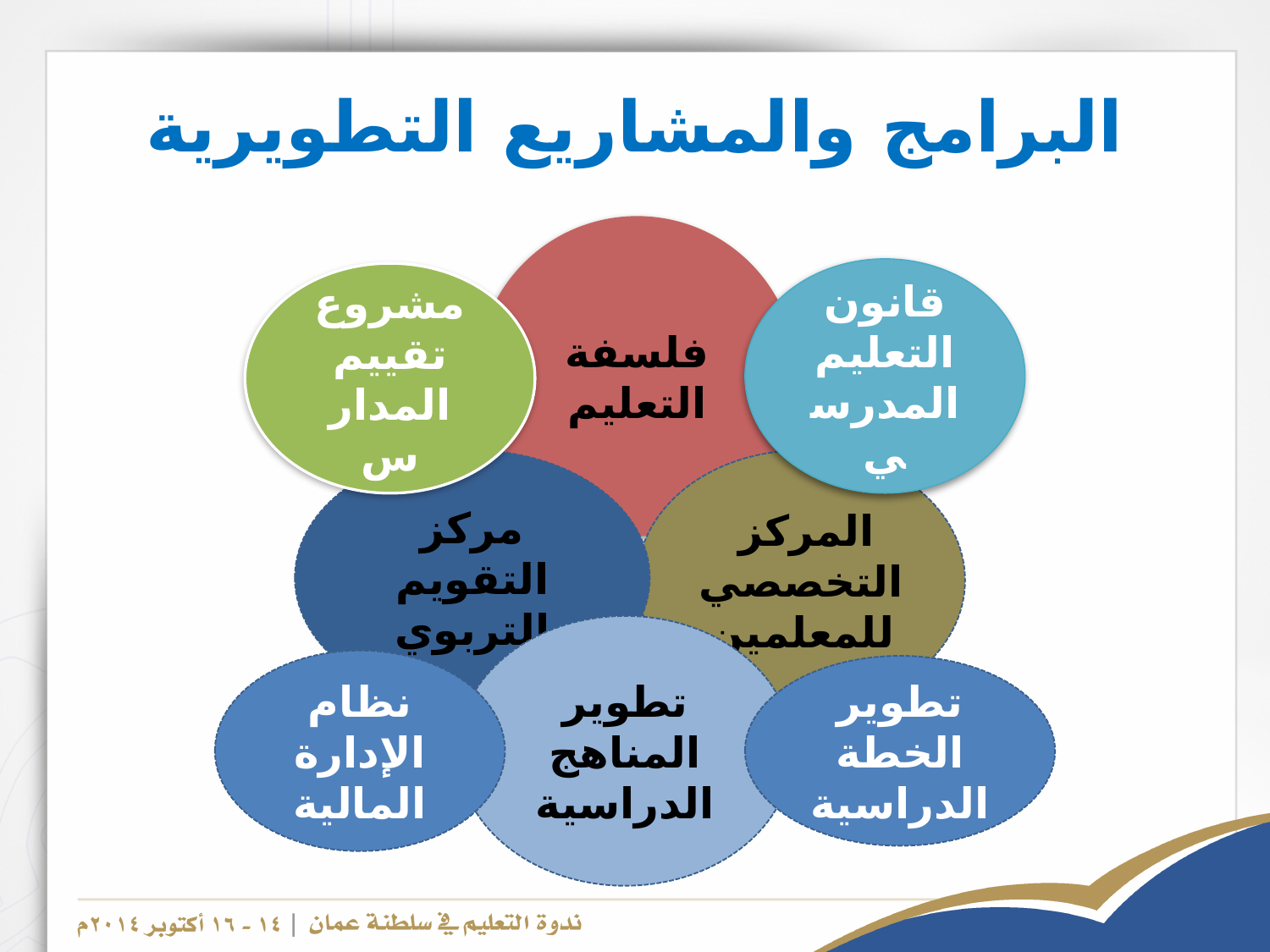

# البرامج والمشاريع التطويرية
فلسفة التعليم

قانون التعليم المدرسي
مشروع تقييم المدارس
مركز التقويم التربوي
 المركز التخصصي للمعلمين
تطوير المناهج الدراسية
نظام الإدارة المالية
تطوير الخطة الدراسية